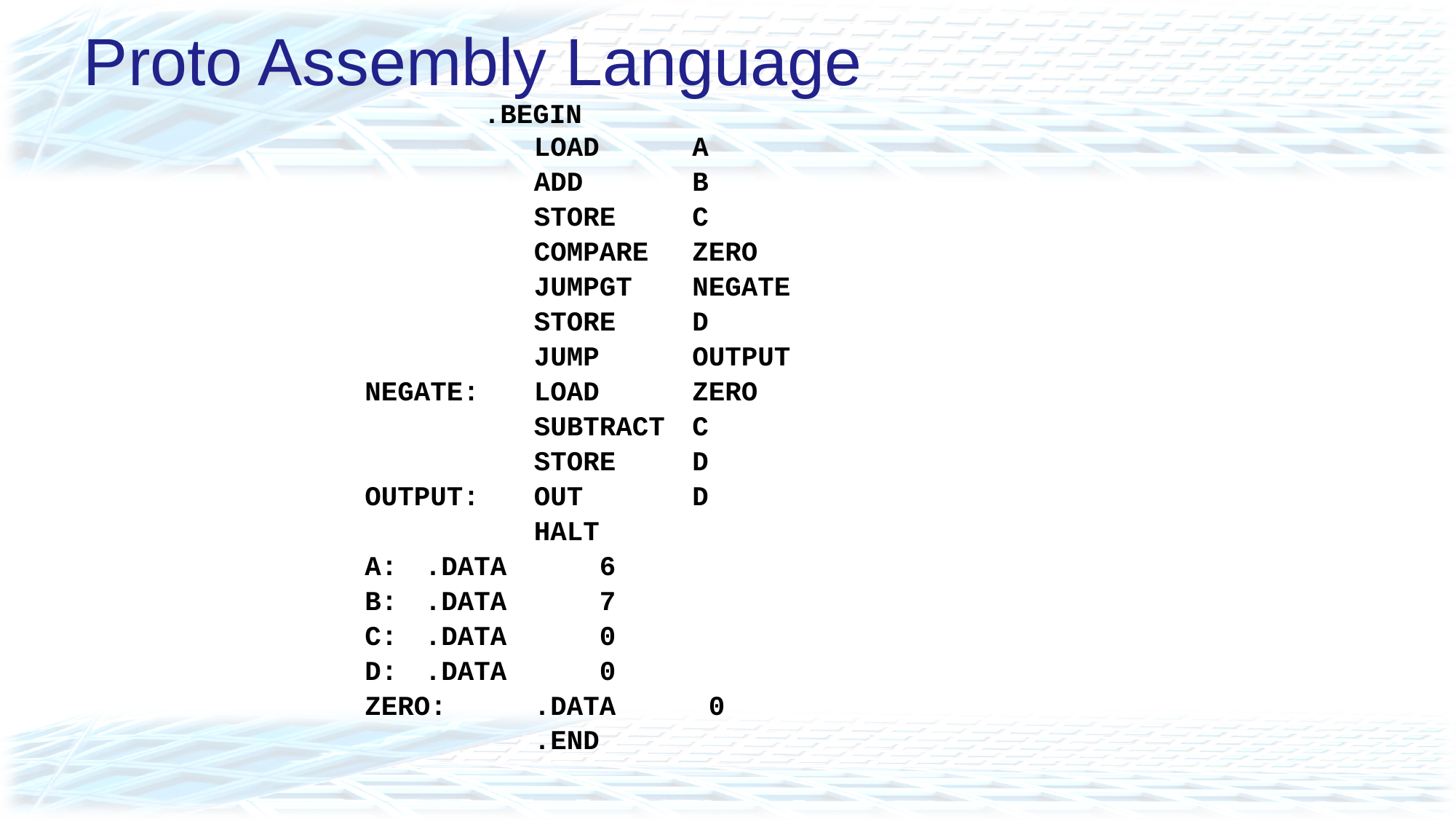

# Proto Assembly Language
.BEGIN
			LOAD	   A
			ADD	   B
			STORE	   C
			COMPARE   ZERO
			JUMPGT	   NEGATE
			STORE	   D
			JUMP	   OUTPUT
	   NEGATE:	LOAD	   ZERO
			SUBTRACT  C
			STORE	   D
	   OUTPUT:	OUT	   D
			HALT
	   A:	.DATA	    6
	   B:	.DATA	    7
	   C:	.DATA	    0
	   D:	.DATA	    0
	   ZERO:	.DATA	    0
			.END